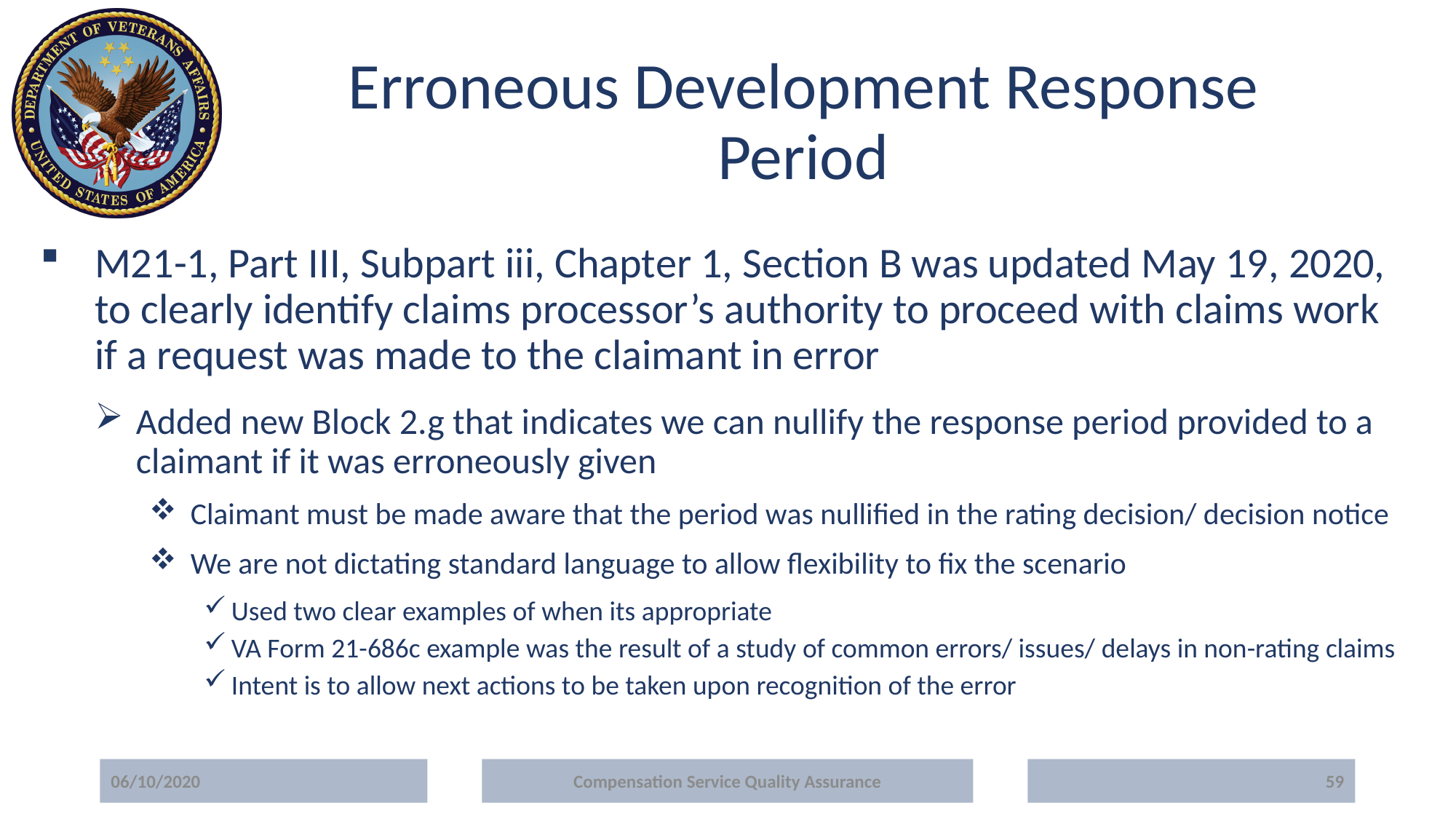

# Erroneous Development Response Period
M21-1, Part III, Subpart iii, Chapter 1, Section B was updated May 19, 2020, to clearly identify claims processor’s authority to proceed with claims work if a request was made to the claimant in error

Added new Block 2.g that indicates we can nullify the response period provided to a claimant if it was erroneously given

Claimant must be made aware that the period was nullified in the rating decision/ decision notice

We are not dictating standard language to allow flexibility to fix the scenario

Used two clear examples of when its appropriate
VA Form 21-686c example was the result of a study of common errors/ issues/ delays in non-rating claims
Intent is to allow next actions to be taken upon recognition of the error
06/10/2020
Compensation Service Quality Assurance
59